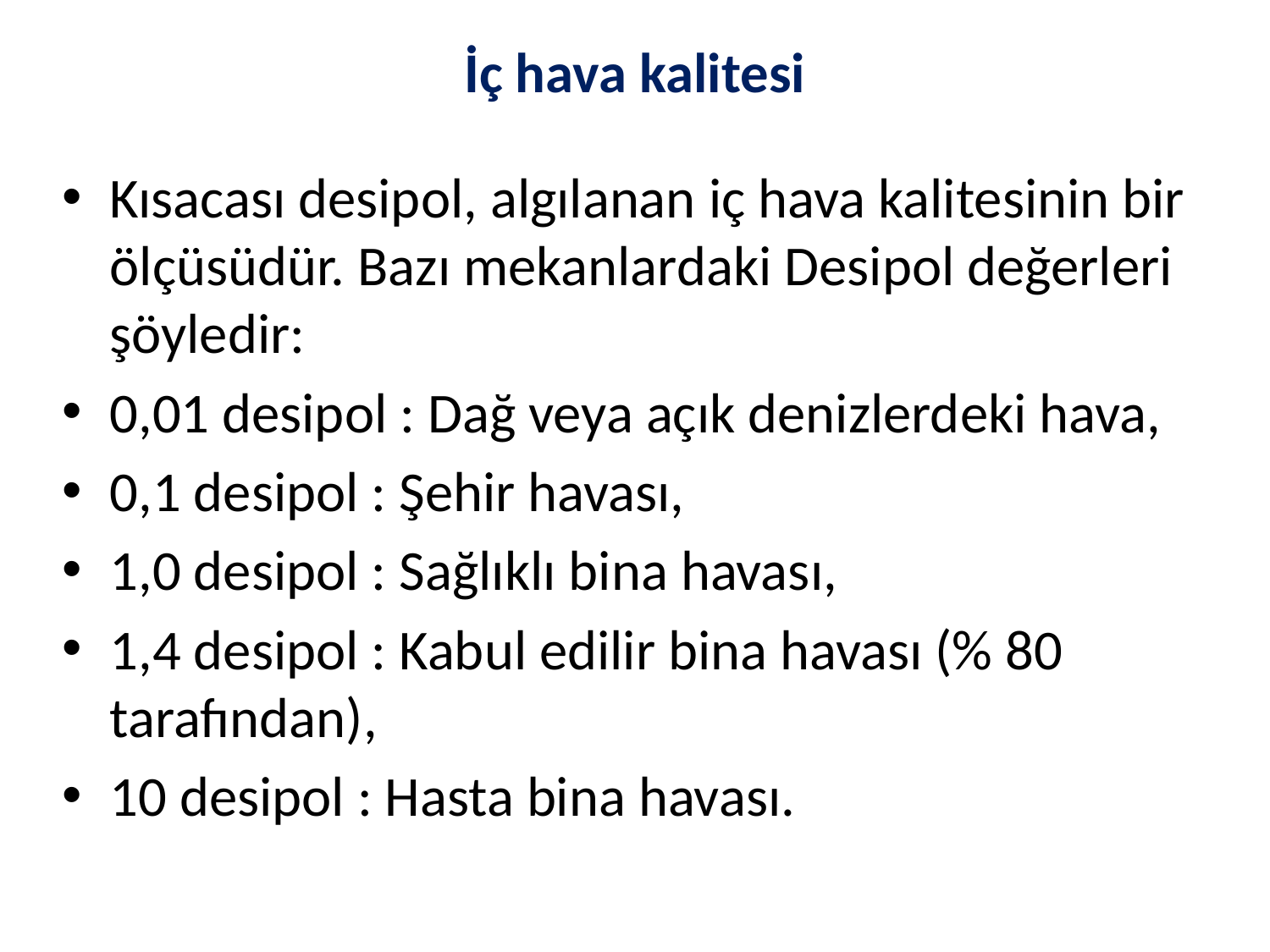

# İç hava kalitesi
Kısacası desipol, algılanan iç hava kalitesinin bir ölçüsüdür. Bazı mekanlardaki Desipol değerleri şöyledir:
0,01 desipol : Dağ veya açık denizlerdeki hava,
0,1 desipol : Şehir havası,
1,0 desipol : Sağlıklı bina havası,
1,4 desipol : Kabul edilir bina havası (% 80 tarafından),
10 desipol : Hasta bina havası.